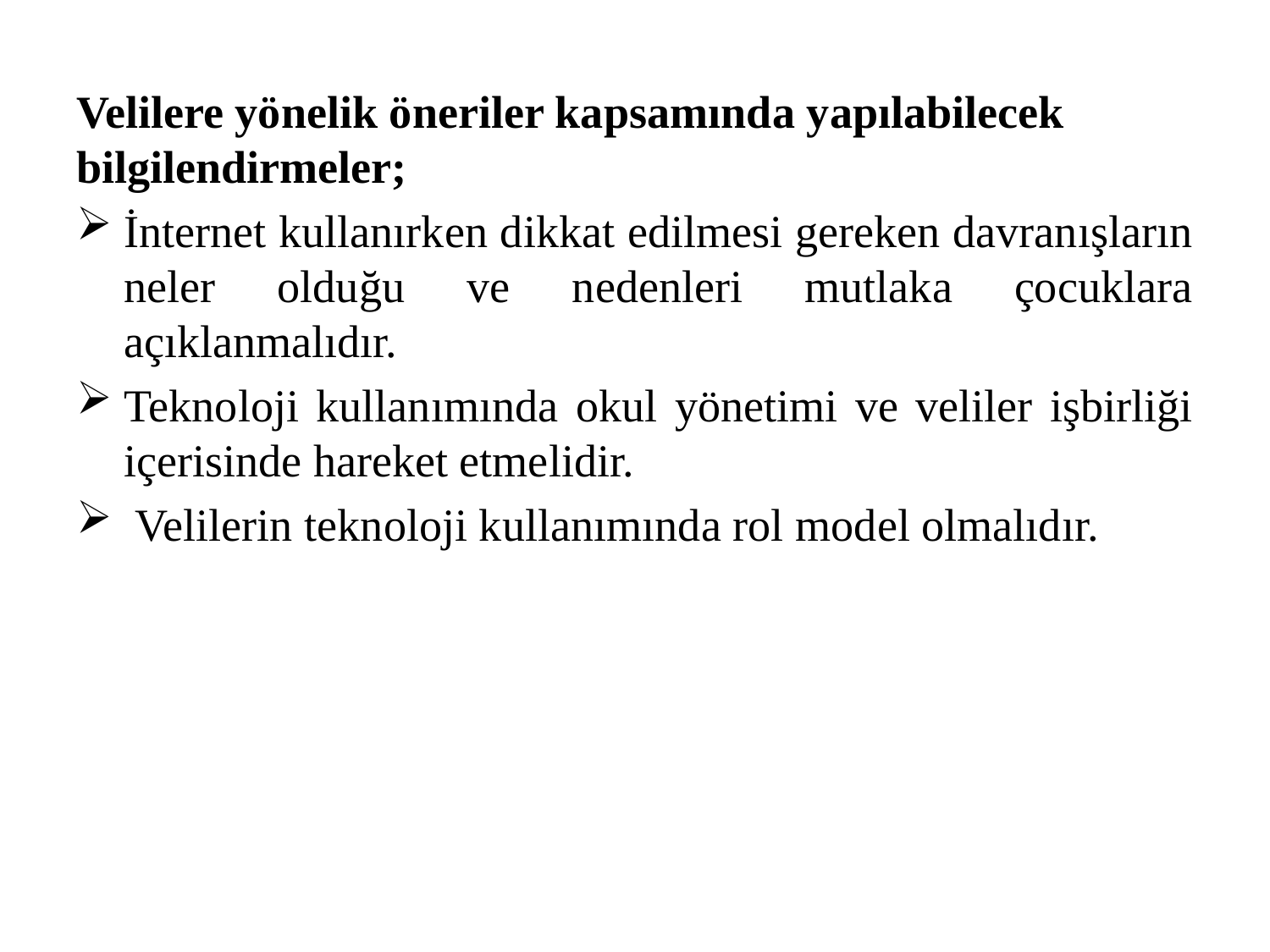

Velilere yönelik öneriler kapsamında yapılabilecek bilgilendirmeler;
İnternet kullanırken dikkat edilmesi gereken davranışların neler olduğu ve nedenleri mutlaka çocuklara açıklanmalıdır.
Teknoloji kullanımında okul yönetimi ve veliler işbirliği içerisinde hareket etmelidir.
 Velilerin teknoloji kullanımında rol model olmalıdır.